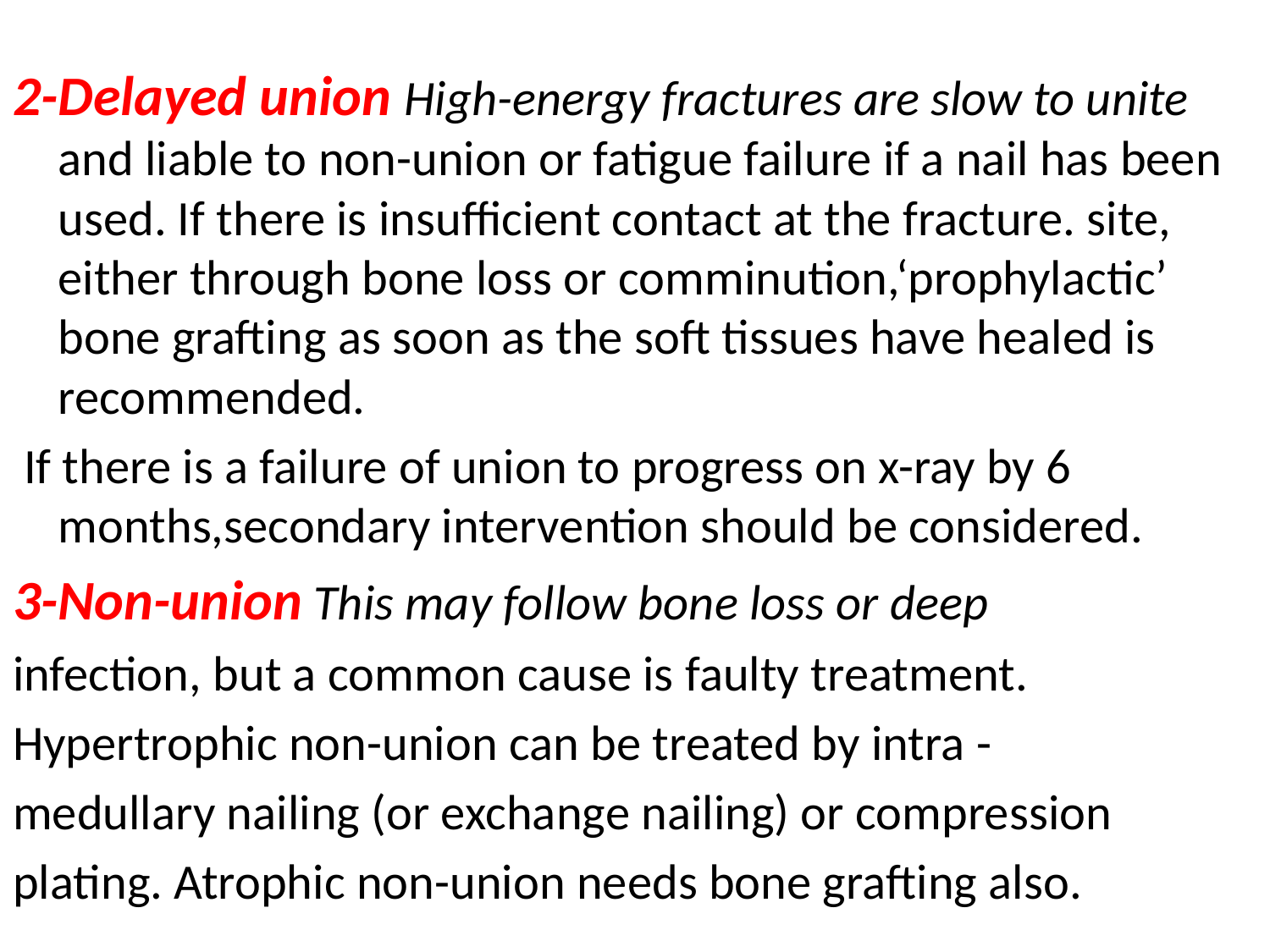

#
2-Delayed union High-energy fractures are slow to unite and liable to non-union or fatigue failure if a nail has been used. If there is insufficient contact at the fracture. site, either through bone loss or comminution,‘prophylactic’ bone grafting as soon as the soft tissues have healed is recommended.
 If there is a failure of union to progress on x-ray by 6 months,secondary intervention should be considered.
3-Non-union This may follow bone loss or deep
infection, but a common cause is faulty treatment.
Hypertrophic non-union can be treated by intra -
medullary nailing (or exchange nailing) or compression
plating. Atrophic non-union needs bone grafting also.